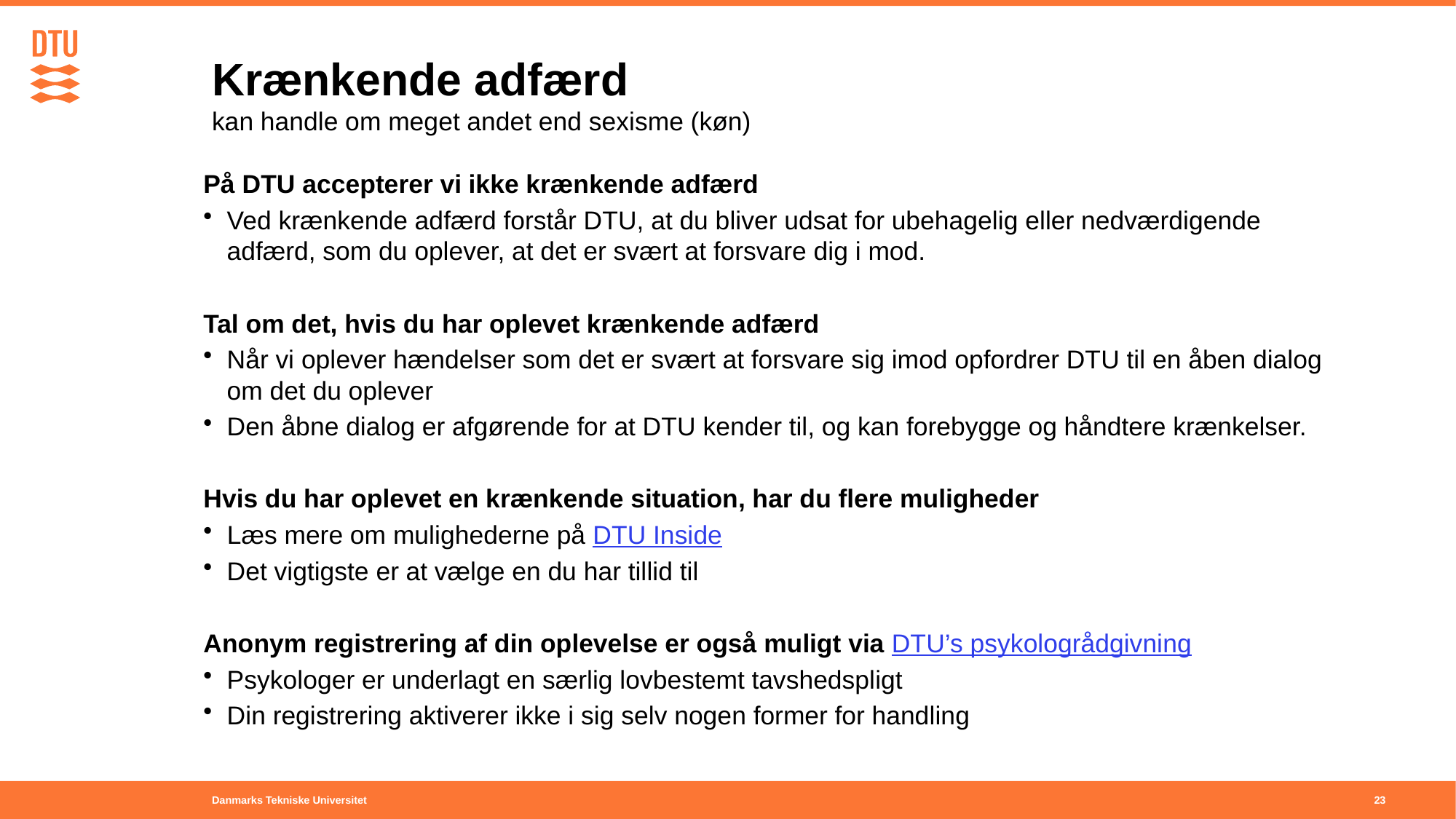

# Krænkende adfærd kan handle om meget andet end sexisme (køn)
På DTU accepterer vi ikke krænkende adfærd
Ved krænkende adfærd forstår DTU, at du bliver udsat for ubehagelig eller nedværdigende adfærd, som du oplever, at det er svært at forsvare dig i mod.

Tal om det, hvis du har oplevet krænkende adfærd
Når vi oplever hændelser som det er svært at forsvare sig imod opfordrer DTU til en åben dialog om det du oplever
Den åbne dialog er afgørende for at DTU kender til, og kan forebygge og håndtere krænkelser.

Hvis du har oplevet en krænkende situation, har du flere muligheder
Læs mere om mulighederne på DTU Inside
Det vigtigste er at vælge en du har tillid til

Anonym registrering af din oplevelse er også muligt via DTU’s psykologrådgivning
Psykologer er underlagt en særlig lovbestemt tavshedspligt
Din registrering aktiverer ikke i sig selv nogen former for handling
23